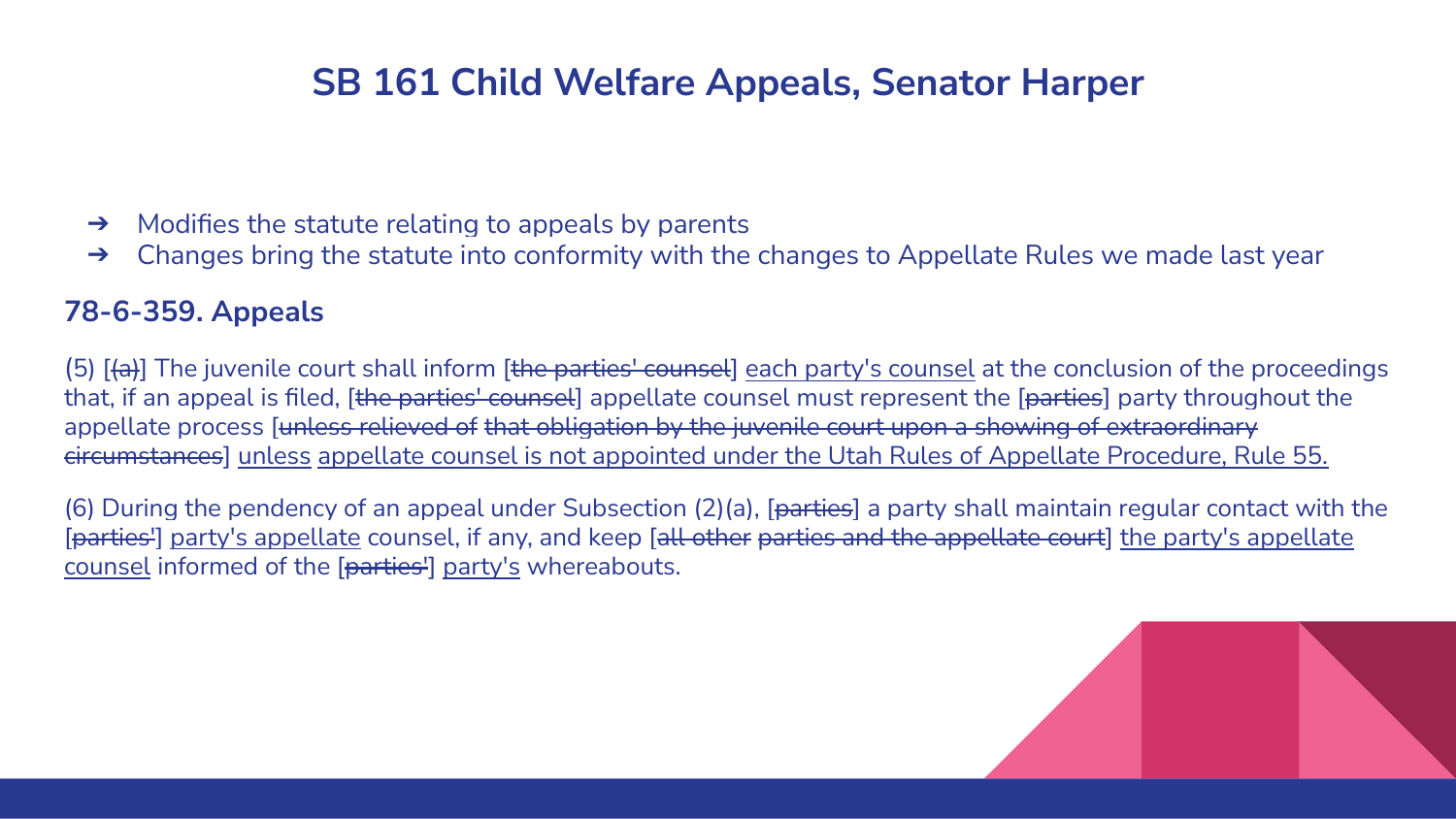

# SB 161 Child Welfare Appeals, Senator Harper

Modifies the statute relating to appeals by parents
Changes bring the statute into conformity with the changes to Appellate Rules we made last year
78-6-359. Appeals
(5) [(a)] The juvenile court shall inform [the parties' counsel] each party's counsel at the conclusion of the proceedings that, if an appeal is filed, [the parties' counsel] appellate counsel must represent the [parties] party throughout the appellate process [unless relieved of that obligation by the juvenile court upon a showing of extraordinary circumstances] unless appellate counsel is not appointed under the Utah Rules of Appellate Procedure, Rule 55.
(6) During the pendency of an appeal under Subsection (2)(a), [parties] a party shall maintain regular contact with the [parties'] party's appellate counsel, if any, and keep [all other parties and the appellate court] the party's appellate counsel informed of the [parties'] party's whereabouts.